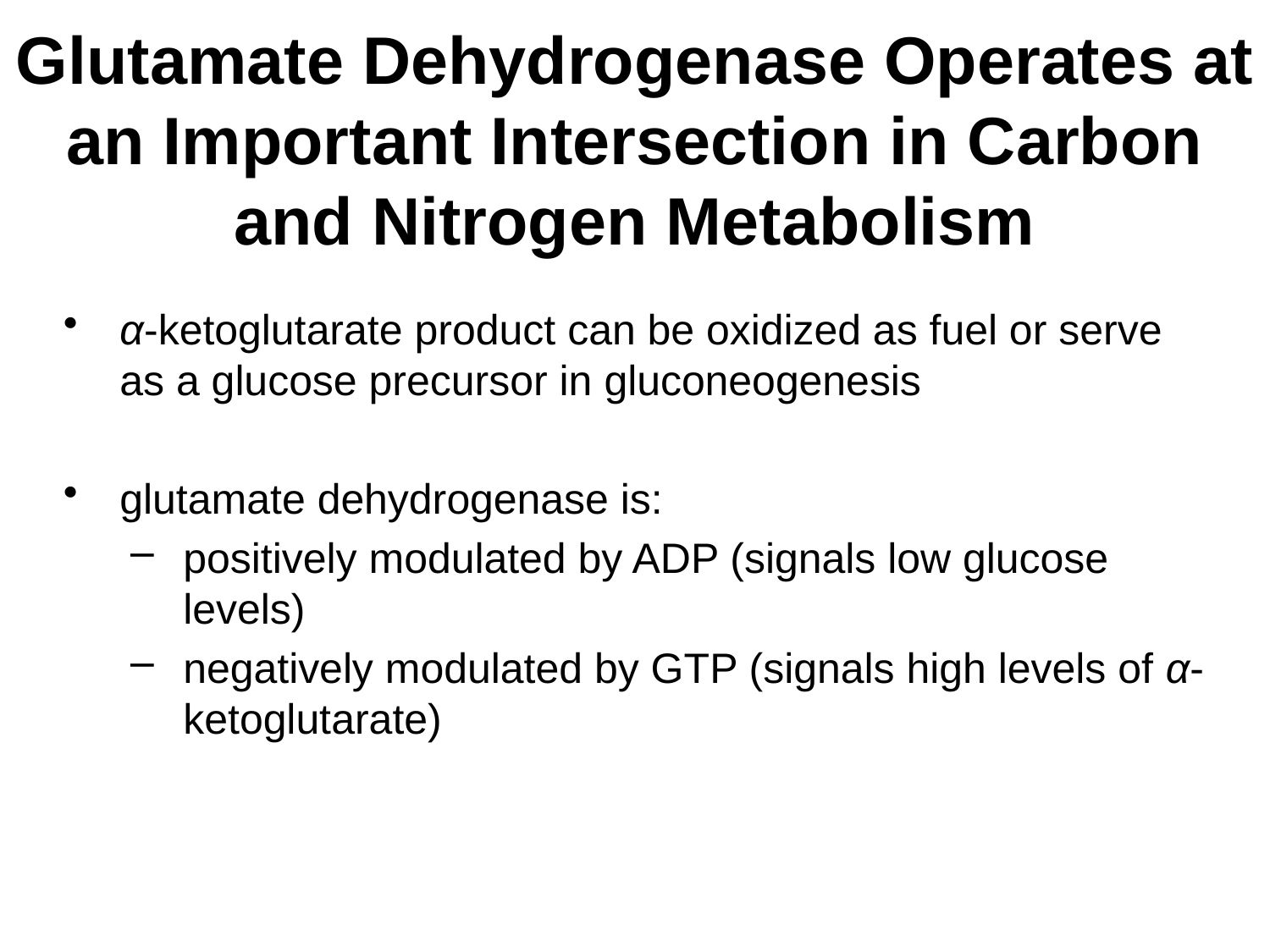

# Glutamate Dehydrogenase Operates at an Important Intersection in Carbon and Nitrogen Metabolism
α-ketoglutarate product can be oxidized as fuel or serve as a glucose precursor in gluconeogenesis

glutamate dehydrogenase is:
positively modulated by ADP (signals low glucose levels)
negatively modulated by GTP (signals high levels of α-ketoglutarate)